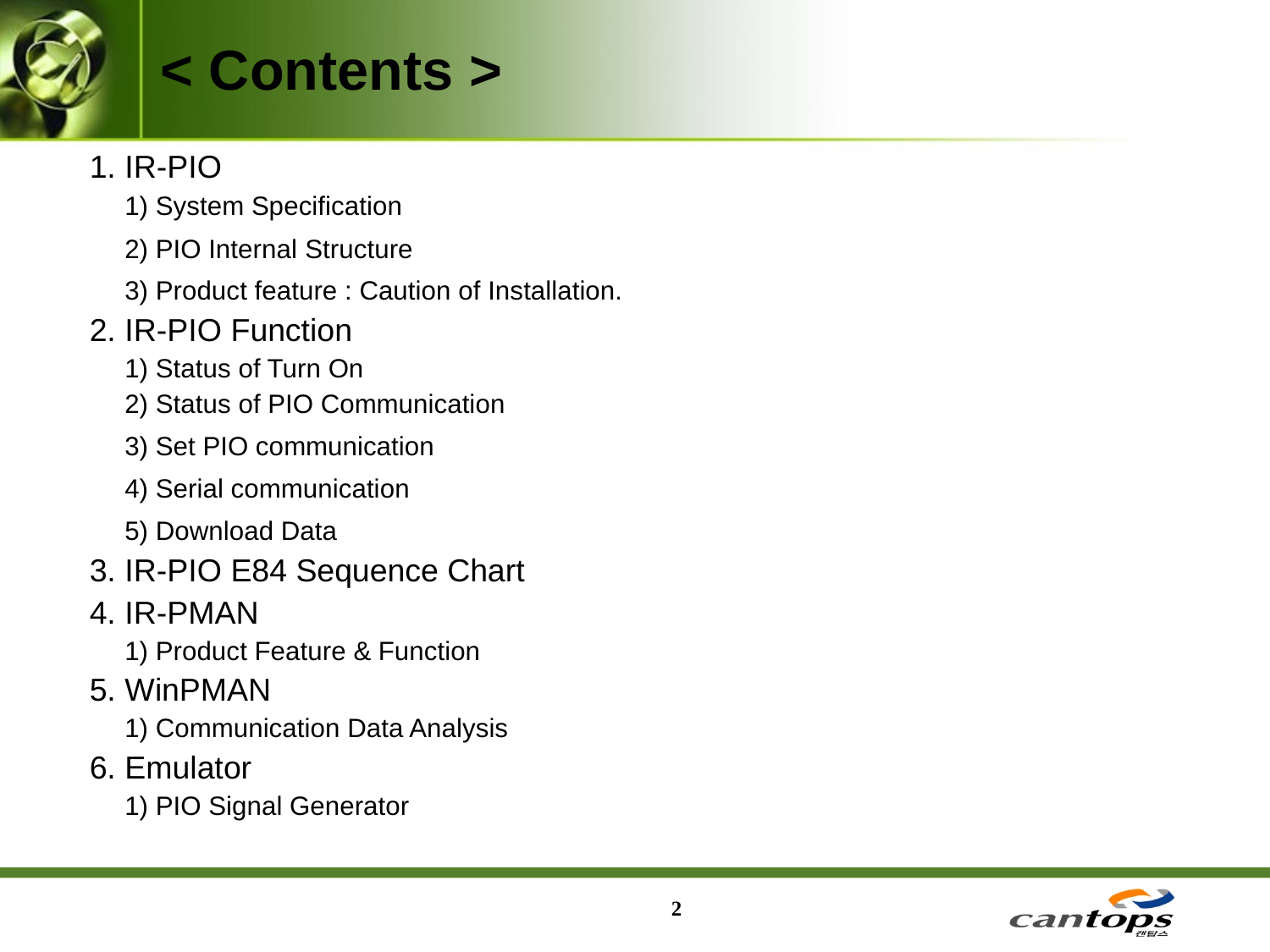

< Contents >
1. IR-PIO
1) System Specification
2) PIO Internal Structure
3) Product feature : Caution of Installation.
2. IR-PIO Function
1) Status of Turn On
2) Status of PIO Communication
3) Set PIO communication
4) Serial communication
5) Download Data
3. IR-PIO E84 Sequence Chart
4. IR-PMAN
1) Product Feature & Function
5. WinPMAN
1) Communication Data Analysis
6. Emulator
1) PIO Signal Generator

2